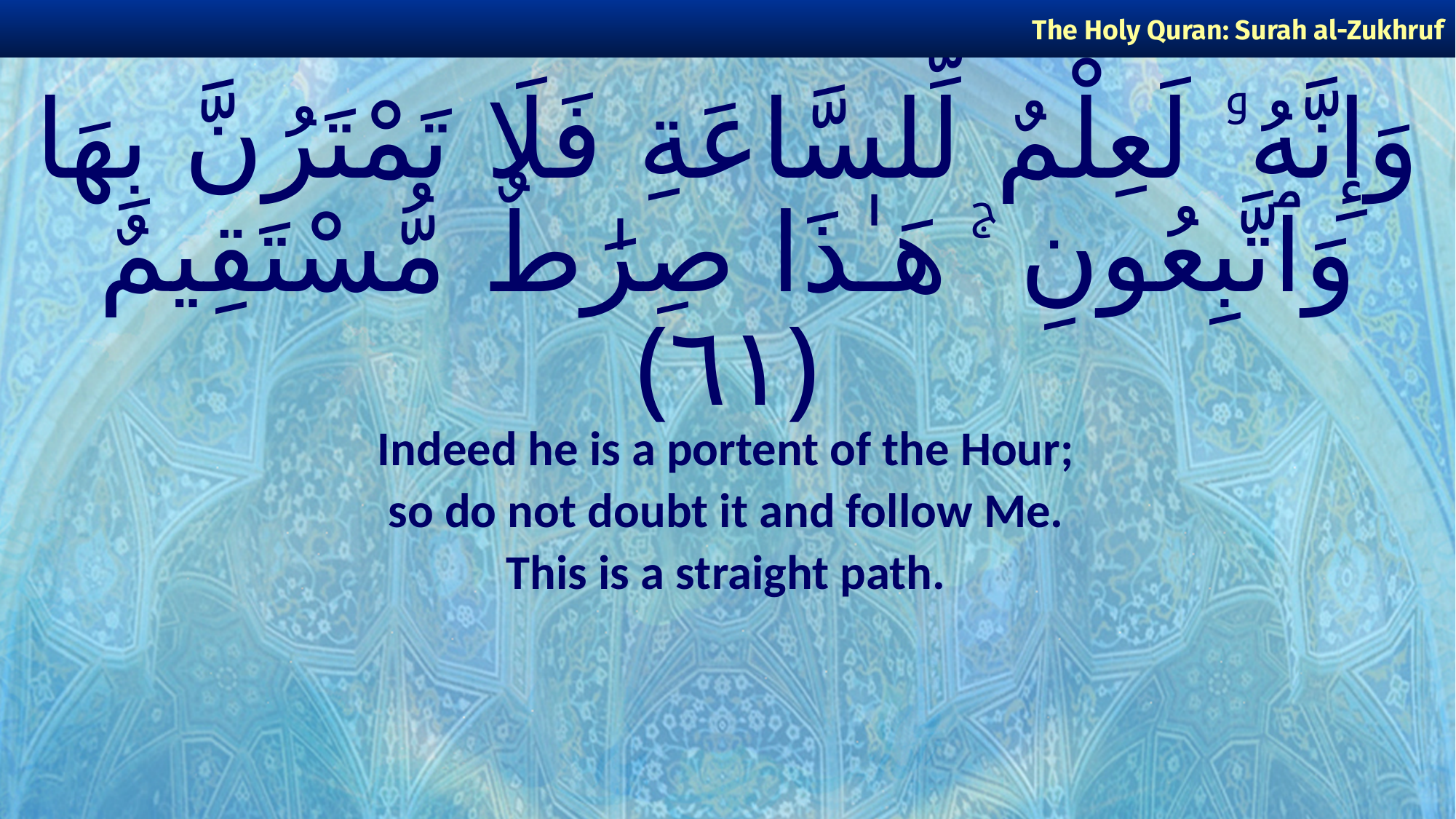

The Holy Quran: Surah al-Zukhruf
# وَإِنَّهُۥ لَعِلْمٌ لِّلسَّاعَةِ فَلَا تَمْتَرُنَّ بِهَا وَٱتَّبِعُونِ ۚ هَـٰذَا صِرَٰطٌ مُّسْتَقِيمٌ ﴿٦١﴾
Indeed he is a portent of the Hour;
so do not doubt it and follow Me.
This is a straight path.